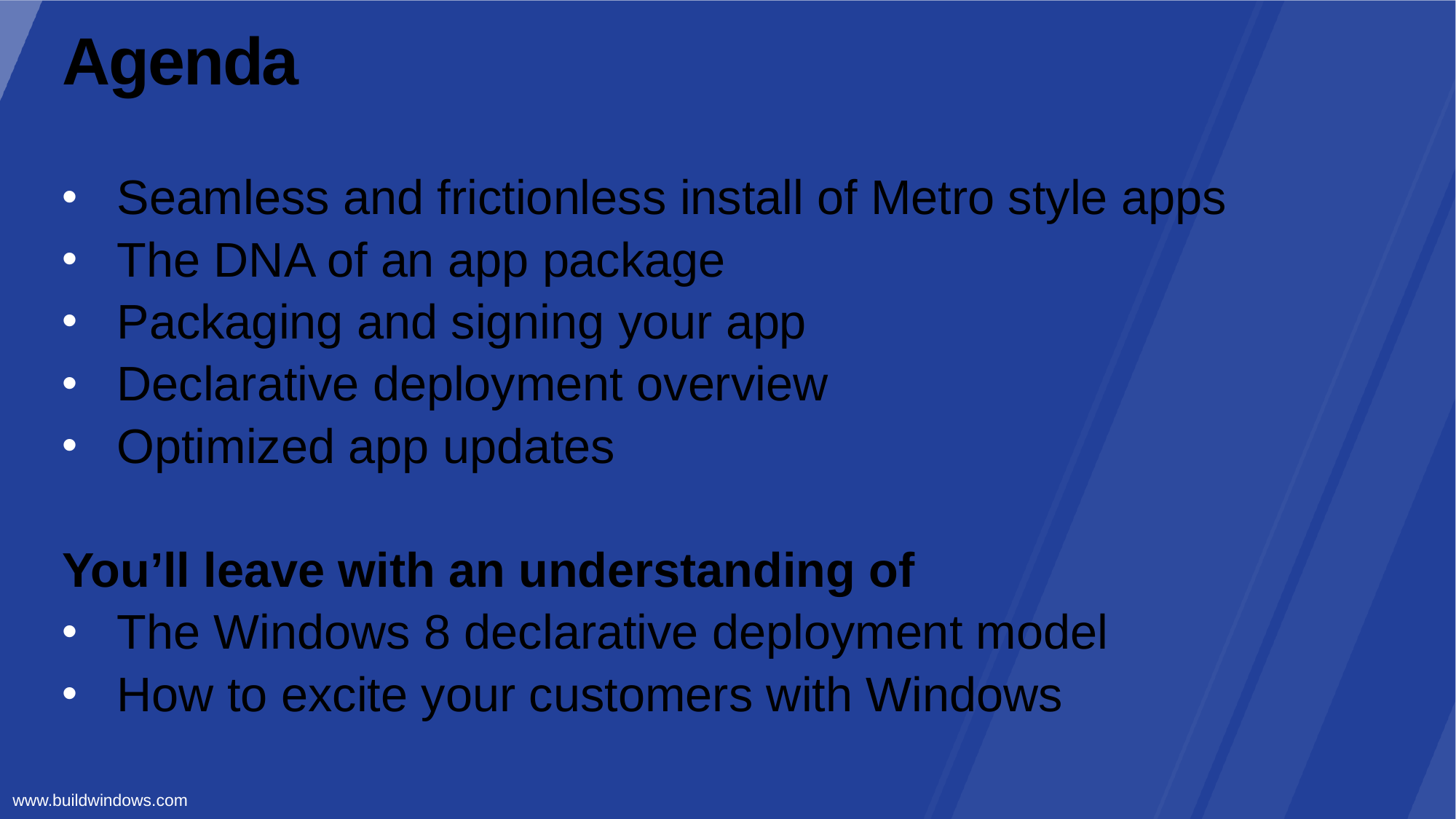

# Agenda
Seamless and frictionless install of Metro style apps
The DNA of an app package
Packaging and signing your app
Declarative deployment overview
Optimized app updates

You’ll leave with an understanding of
The Windows 8 declarative deployment model
How to excite your customers with Windows